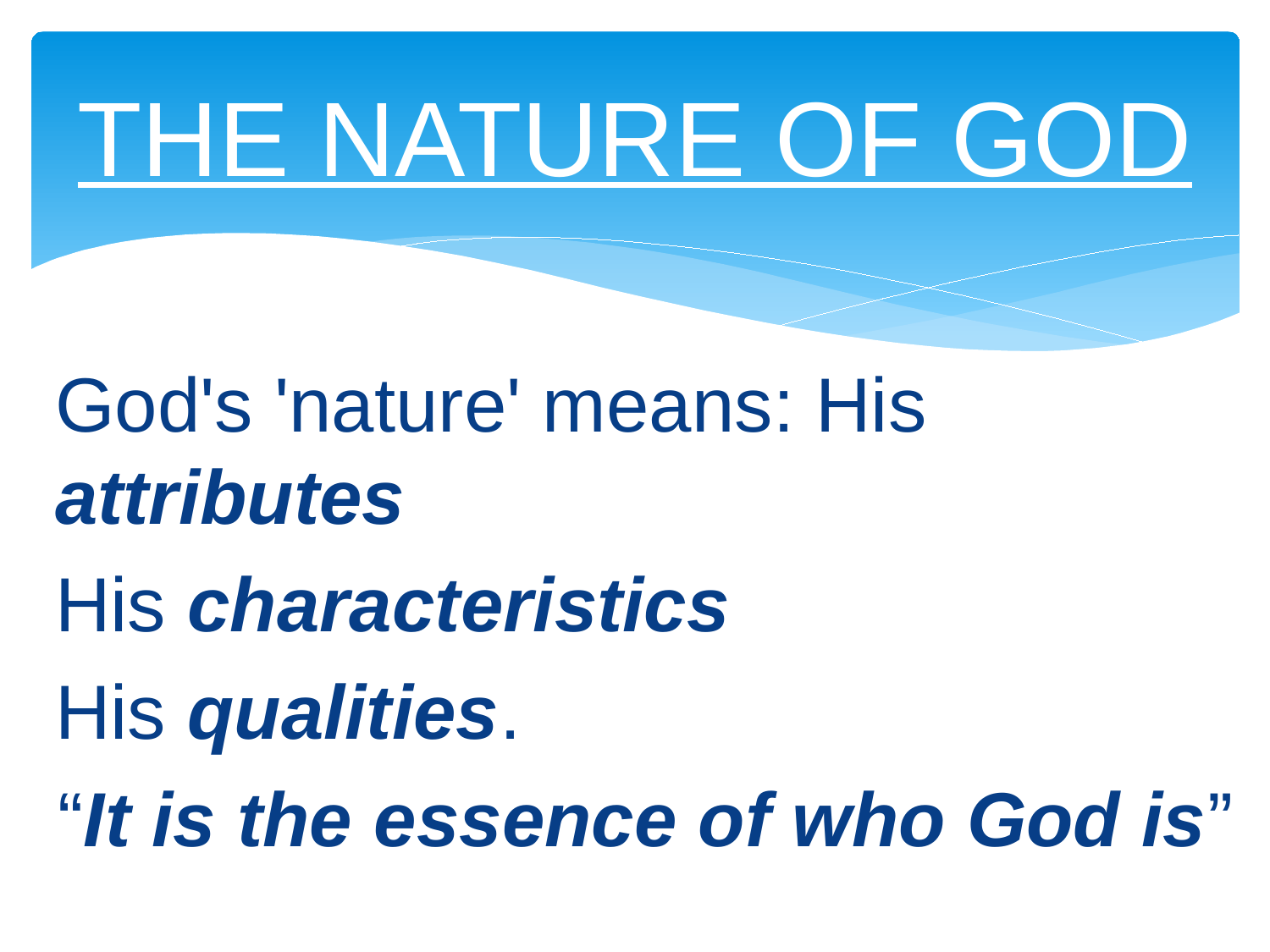

# THE NATURE OF GOD
God's 'nature' means: His  attributes
His characteristics
His qualities.
“It is the essence of who God is”